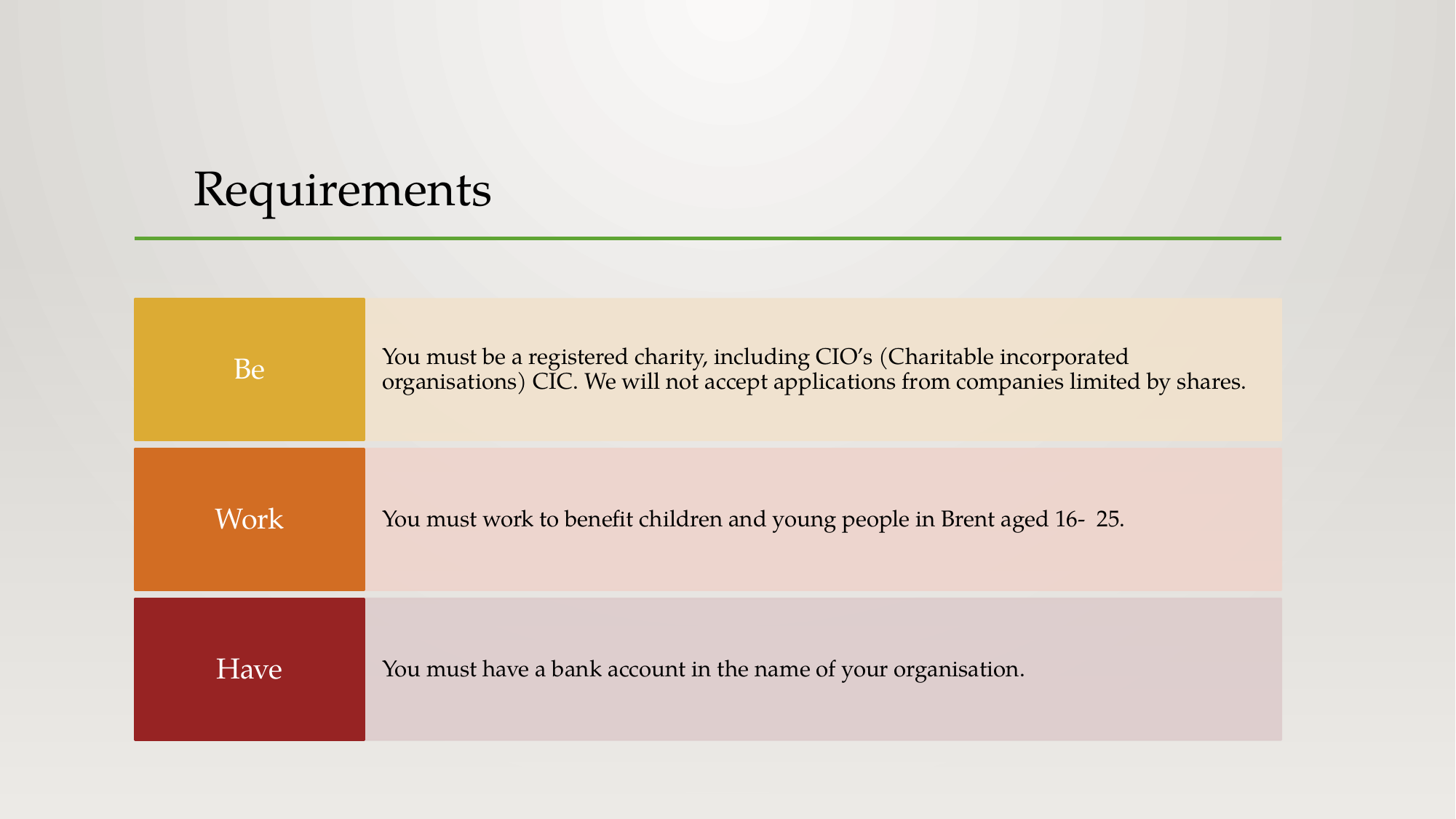

# Requirements

You must be a registered charity, including CIO’s (Charitable incorporated organisations) CIC. We will not accept applications from companies limited by shares.
Be
You must work to benefit children and young people in Brent aged 16-  25.
Work
You must have a bank account in the name of your organisation.
Have